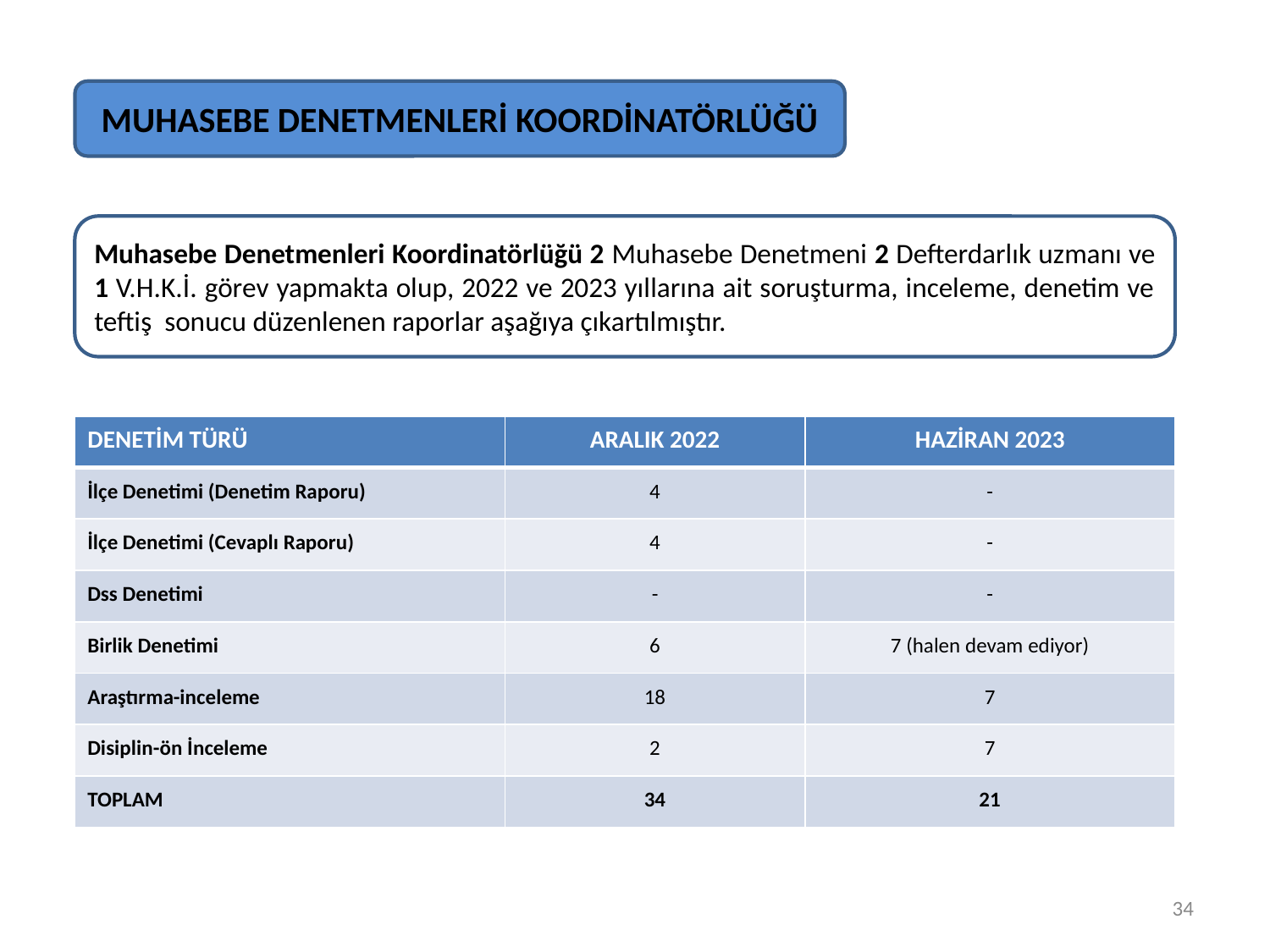

MUHASEBE DENETMENLERİ KOORDİNATÖRLÜĞÜ
Muhasebe Denetmenleri Koordinatörlüğü 2 Muhasebe Denetmeni 2 Defterdarlık uzmanı ve 1 V.H.K.İ. görev yapmakta olup, 2022 ve 2023 yıllarına ait soruşturma, inceleme, denetim ve teftiş  sonucu düzenlenen raporlar aşağıya çıkartılmıştır.
| DENETİM TÜRÜ | ARALIK 2022 | HAZİRAN 2023 |
| --- | --- | --- |
| İlçe Denetimi (Denetim Raporu) | 4 | - |
| İlçe Denetimi (Cevaplı Raporu) | 4 | - |
| Dss Denetimi | - | - |
| Birlik Denetimi | 6 | 7 (halen devam ediyor) |
| Araştırma-inceleme | 18 | 7 |
| Disiplin-ön İnceleme | 2 | 7 |
| TOPLAM | 34 | 21 |
34